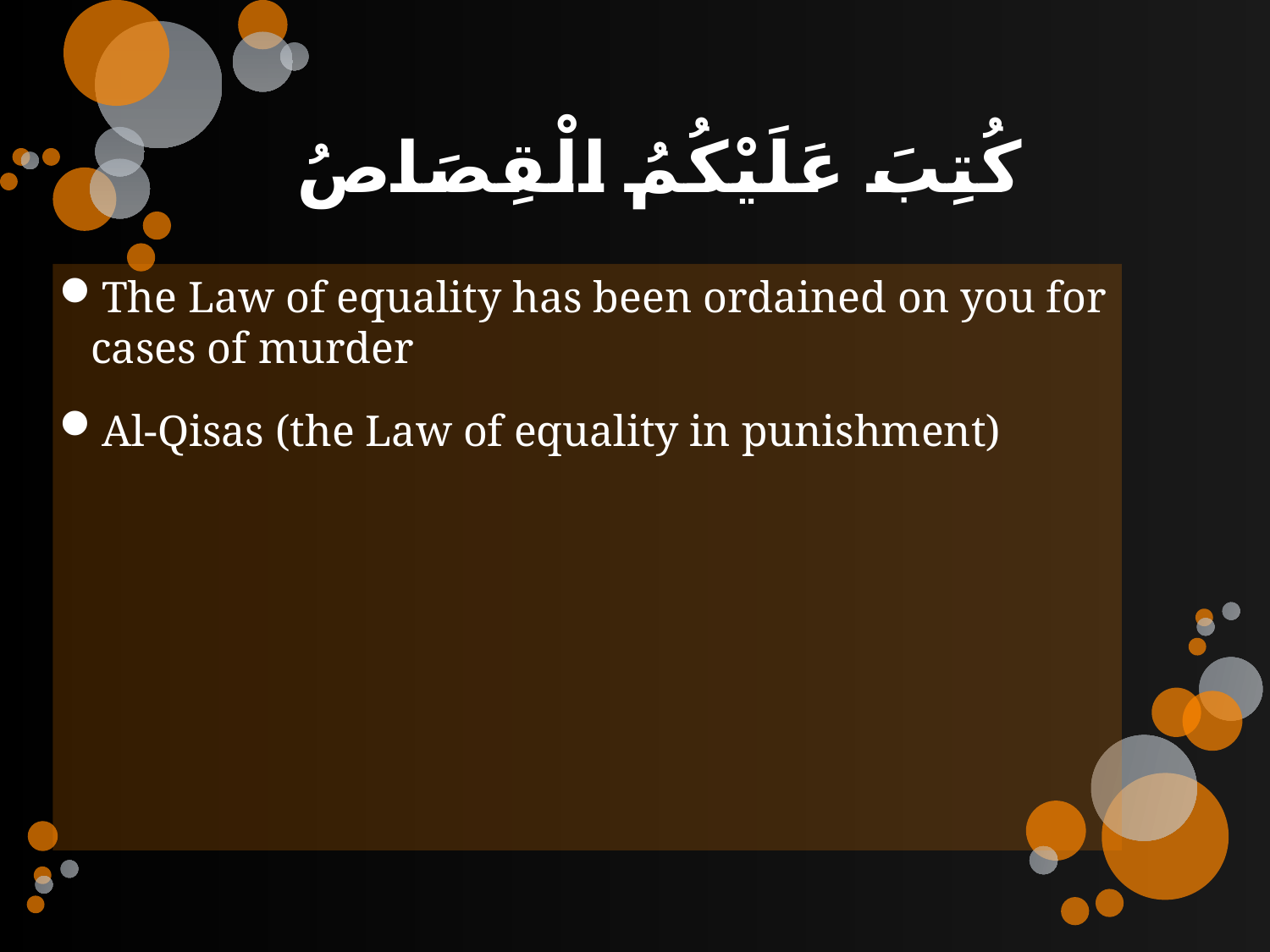

# كُتِبَ عَلَيْكُمُ الْقِصَاصُ
The Law of equality has been ordained on you for cases of murder
Al-Qisas (the Law of equality in punishment)